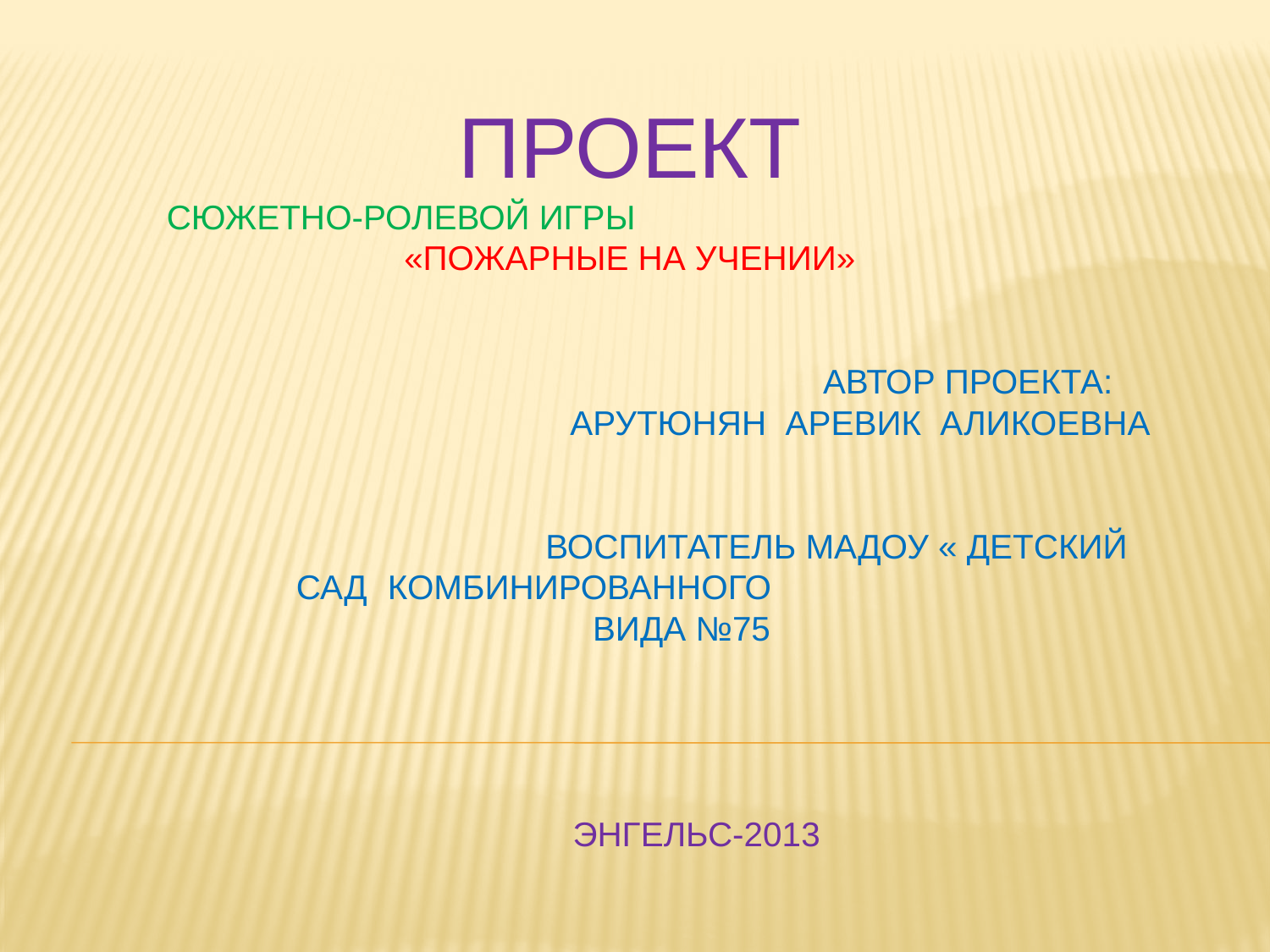

# Проект сюжетно-ролевой игры                                                  «Пожарные на учении» Автор проекта: Арутюнян  Аревик  Аликоевна воспитатель МАДОУ « детский                               сад  комбинированного                                                         вида №75       Энгельс-2013